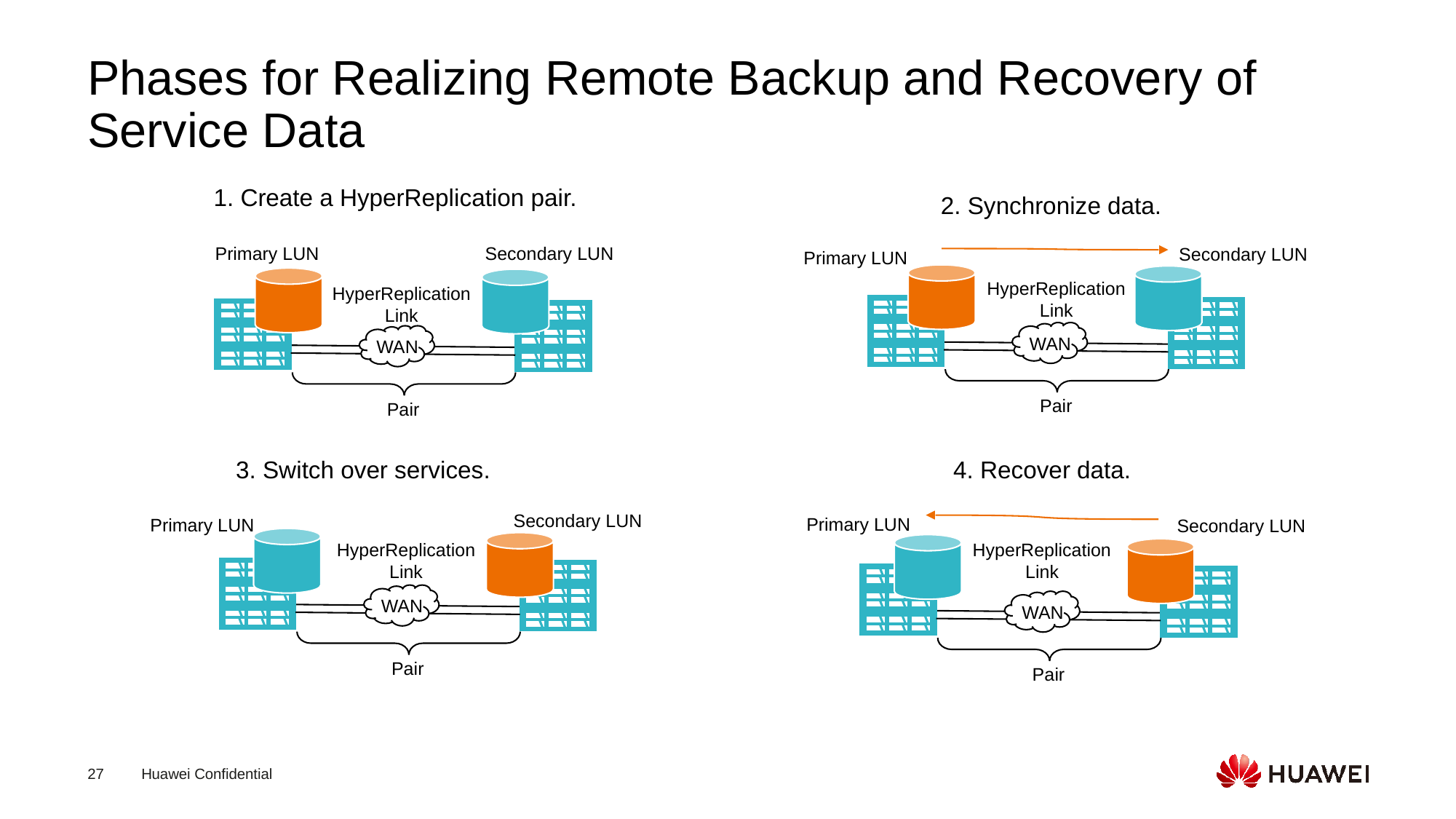

# Phases for Realizing Remote Backup and Recovery of Service Data
1. Create a HyperReplication pair.
2. Synchronize data.
Primary LUN
Secondary LUN

WAN
Pair
HyperReplication
Link
Secondary LUN
Primary LUN

WAN
Pair
HyperReplication
Link
4. Recover data.
3. Switch over services.
Secondary LUN
Primary LUN

WAN
Pair
HyperReplication
Link
Primary LUN
Secondary LUN

WAN
Pair
HyperReplication
Link